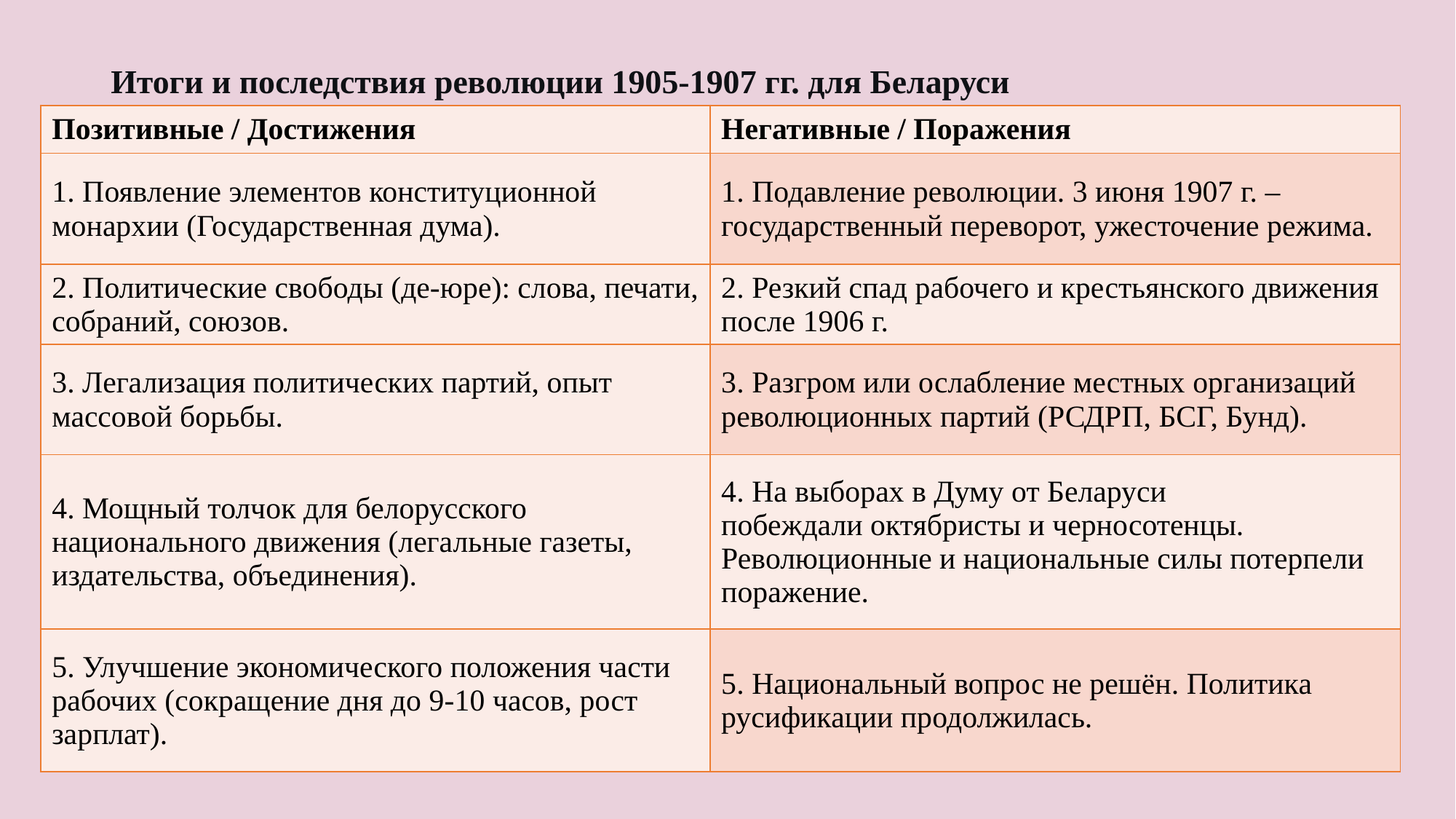

#
Итоги и последствия революции 1905-1907 гг. для Беларуси
| Позитивные / Достижения | Негативные / Поражения |
| --- | --- |
| 1. Появление элементов конституционной монархии (Государственная дума). | 1. Подавление революции. 3 июня 1907 г. – государственный переворот, ужесточение режима. |
| 2. Политические свободы (де-юре): слова, печати, собраний, союзов. | 2. Резкий спад рабочего и крестьянского движения после 1906 г. |
| 3. Легализация политических партий, опыт массовой борьбы. | 3. Разгром или ослабление местных организаций революционных партий (РСДРП, БСГ, Бунд). |
| 4. Мощный толчок для белорусского национального движения (легальные газеты, издательства, объединения). | 4. На выборах в Думу от Беларуси побеждали октябристы и черносотенцы. Революционные и национальные силы потерпели поражение. |
| 5. Улучшение экономического положения части рабочих (сокращение дня до 9-10 часов, рост зарплат). | 5. Национальный вопрос не решён. Политика русификации продолжилась. |